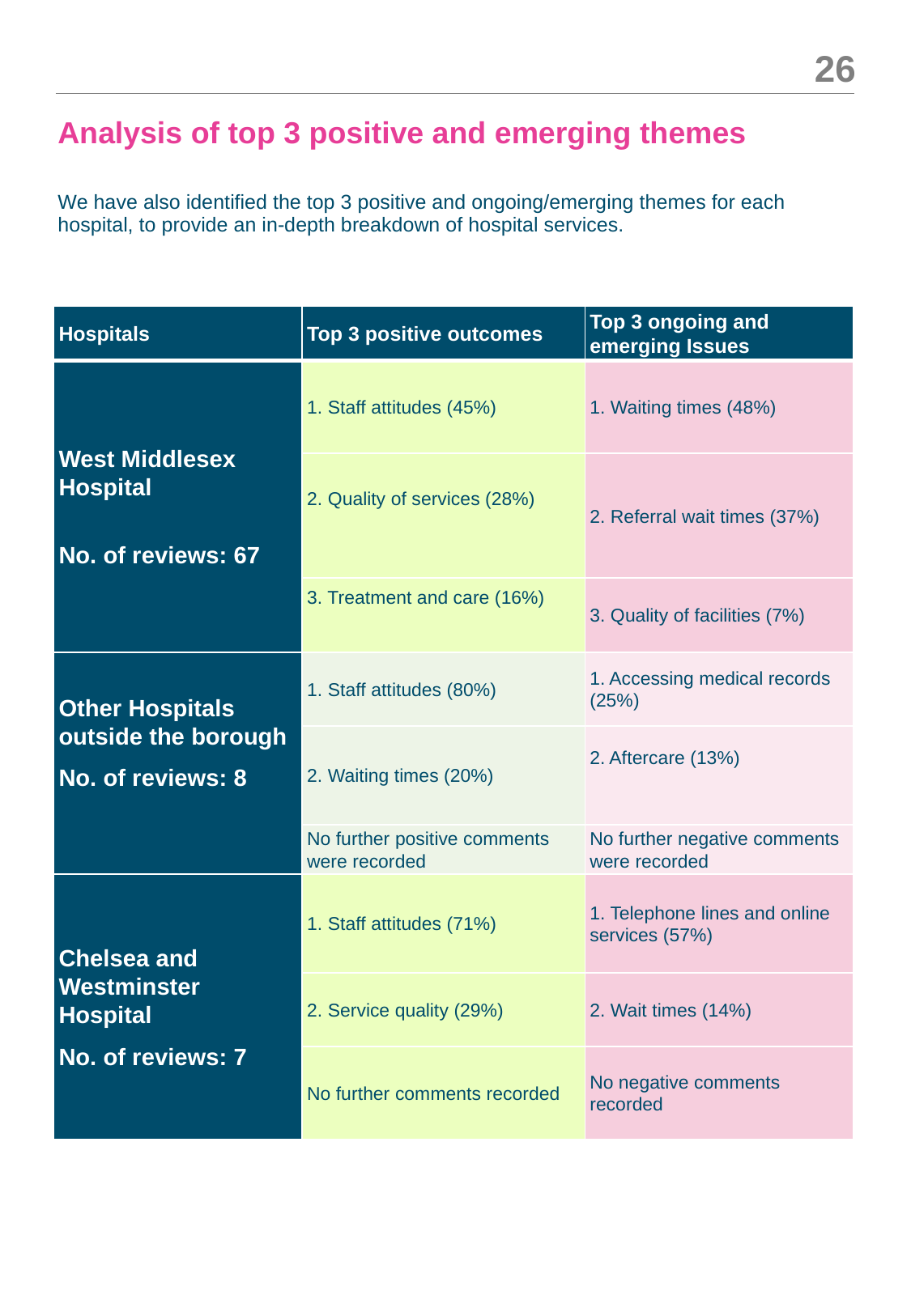

26
Analysis of top 3 positive and emerging themes
| We have also identified the top 3 positive and ongoing/emerging themes for each hospital, to provide an in-depth breakdown of hospital services. |
| --- |
| Hospitals | Top 3 positive outcomes | Top 3 ongoing and emerging Issues |
| --- | --- | --- |
| West Middlesex Hospital No. of reviews: 67 | 1. Staff attitudes (45%) | 1. Waiting times (48%) |
|  | 2. Quality of services (28%) | 2. Referral wait times (37%) |
|  | 3. Treatment and care (16%) | 3. Quality of facilities (7%) |
| Other Hospitals outside the borough No. of reviews: 8 | 1. Staff attitudes (80%) | 1. Accessing medical records (25%) |
|  | 2. Waiting times (20%) | 2. Aftercare (13%) |
|  | No further positive comments were recorded | No further negative comments were recorded |
| Chelsea and Westminster Hospital No. of reviews: 7 | 1. Staff attitudes (71%) | 1. Telephone lines and online services (57%) |
|  | 2. Service quality (29%) | 2. Wait times (14%) |
|  | No further comments recorded | No negative comments recorded |
c